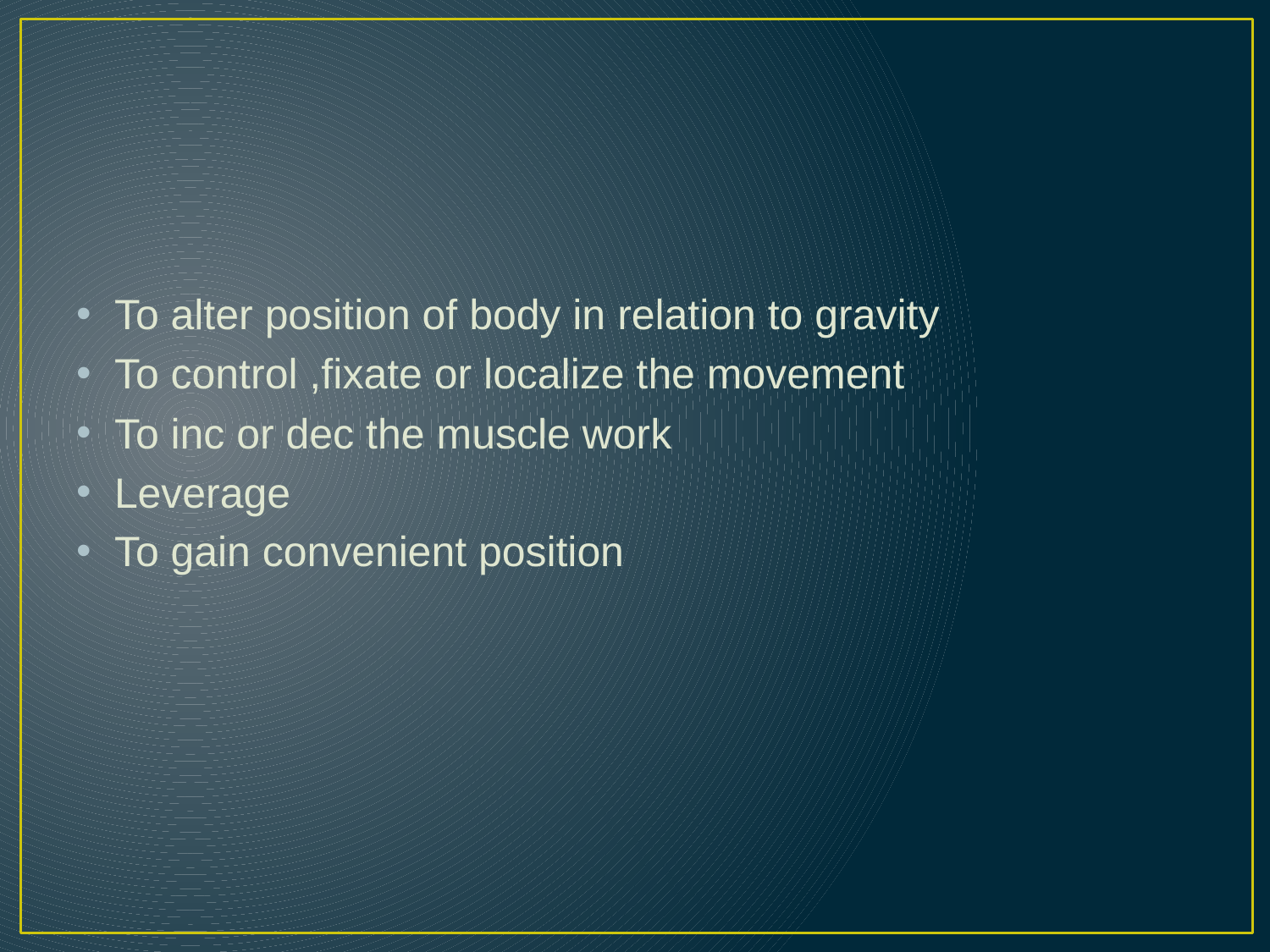

To alter position of body in relation to gravity
To control ,fixate or localize the movement
To inc or dec the muscle work
Leverage
To gain convenient position